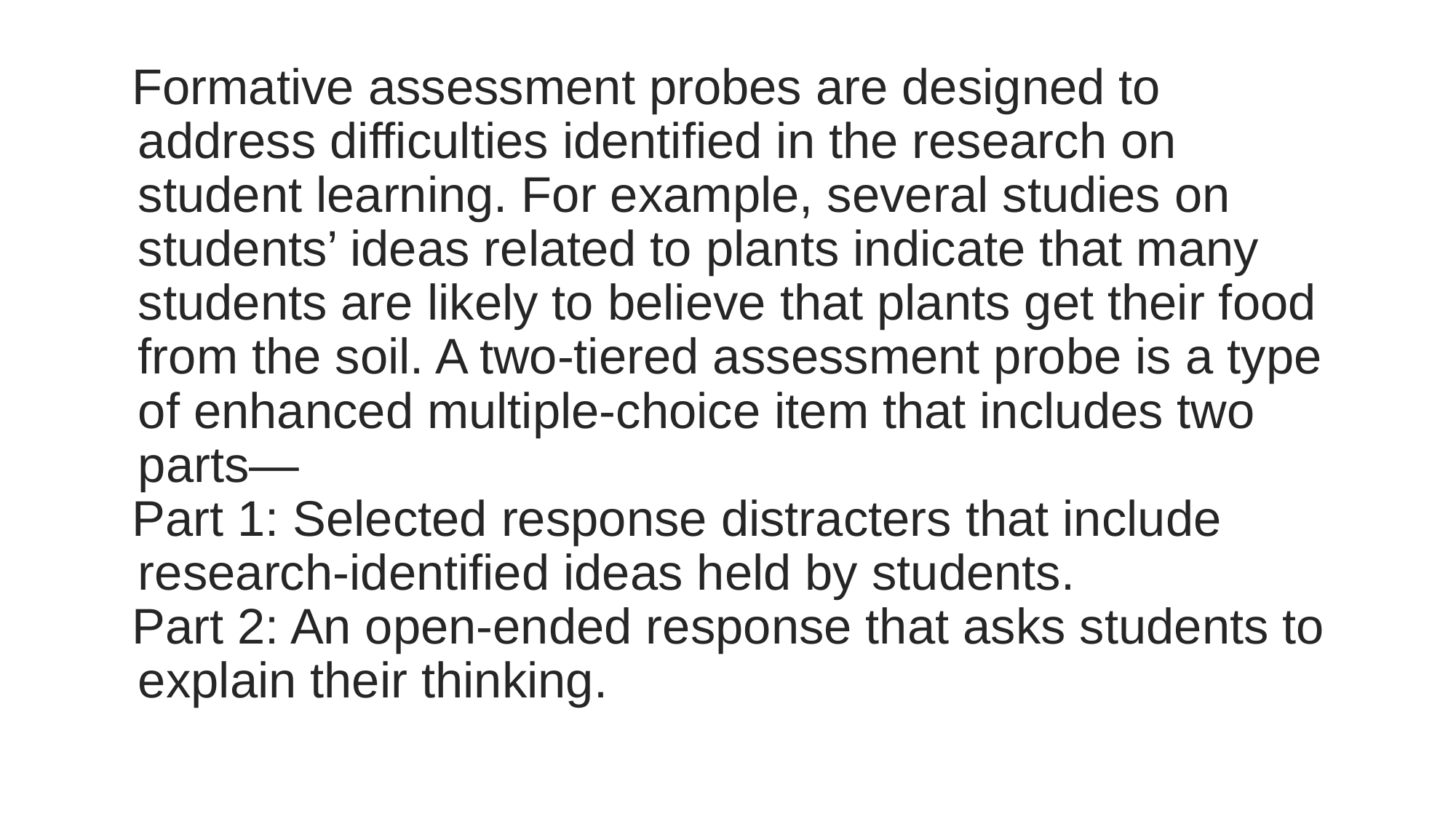

Formative assessment probes are designed to address difficulties identified in the research on student learning. For example, several studies on students’ ideas related to plants indicate that many students are likely to believe that plants get their food from the soil. A two-tiered assessment probe is a type of enhanced multiple-choice item that includes two parts—
Part 1: Selected response distracters that include research-identified ideas held by students.
Part 2: An open-ended response that asks students to explain their thinking.